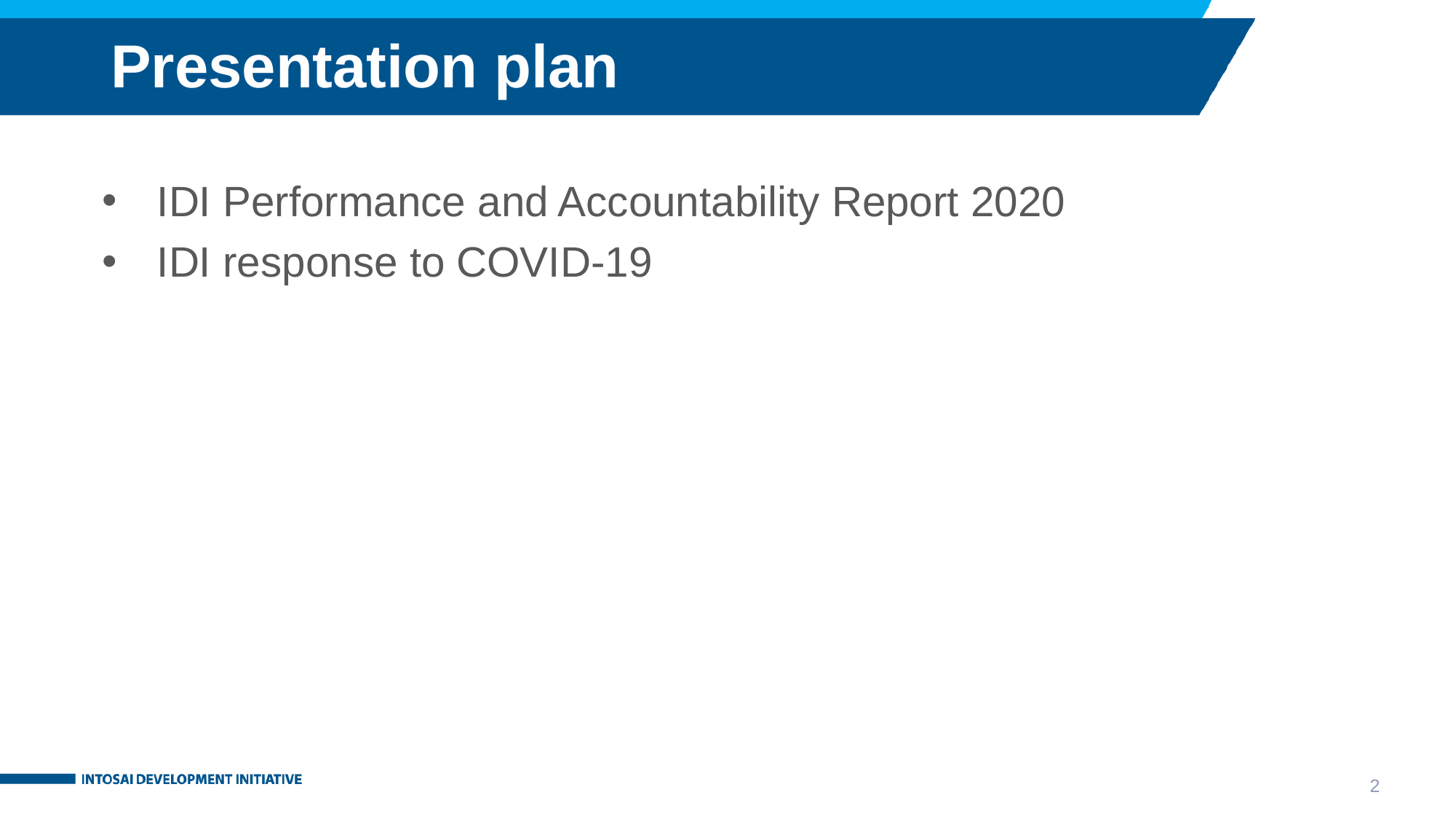

# Presentation plan
IDI Performance and Accountability Report 2020
IDI response to COVID-19
2